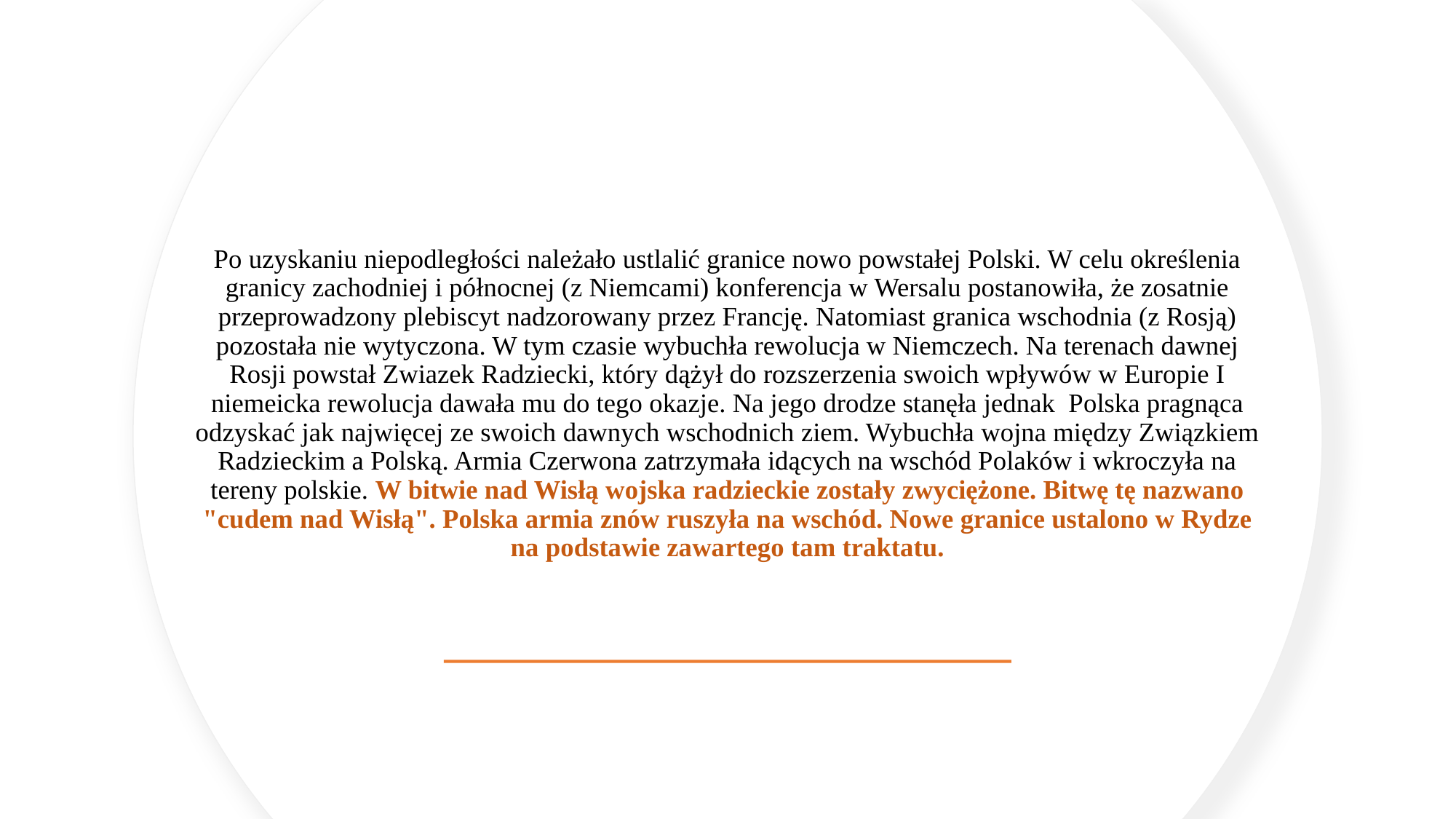

# Po uzyskaniu niepodległości należało ustlalić granice nowo powstałej Polski. W celu określenia granicy zachodniej i północnej (z Niemcami) konferencja w Wersalu postanowiła, że zosatnie przeprowadzony plebiscyt nadzorowany przez Francję. Natomiast granica wschodnia (z Rosją) pozostała nie wytyczona. W tym czasie wybuchła rewolucja w Niemczech. Na terenach dawnej Rosji powstał Zwiazek Radziecki, który dążył do rozszerzenia swoich wpływów w Europie I niemeicka rewolucja dawała mu do tego okazje. Na jego drodze stanęła jednak  Polska pragnąca odzyskać jak najwięcej ze swoich dawnych wschodnich ziem. Wybuchła wojna między Związkiem Radzieckim a Polską. Armia Czerwona zatrzymała idących na wschód Polaków i wkroczyła na tereny polskie. W bitwie nad Wisłą wojska radzieckie zostały zwyciężone. Bitwę tę nazwano "cudem nad Wisłą". Polska armia znów ruszyła na wschód. Nowe granice ustalono w Rydze na podstawie zawartego tam traktatu.